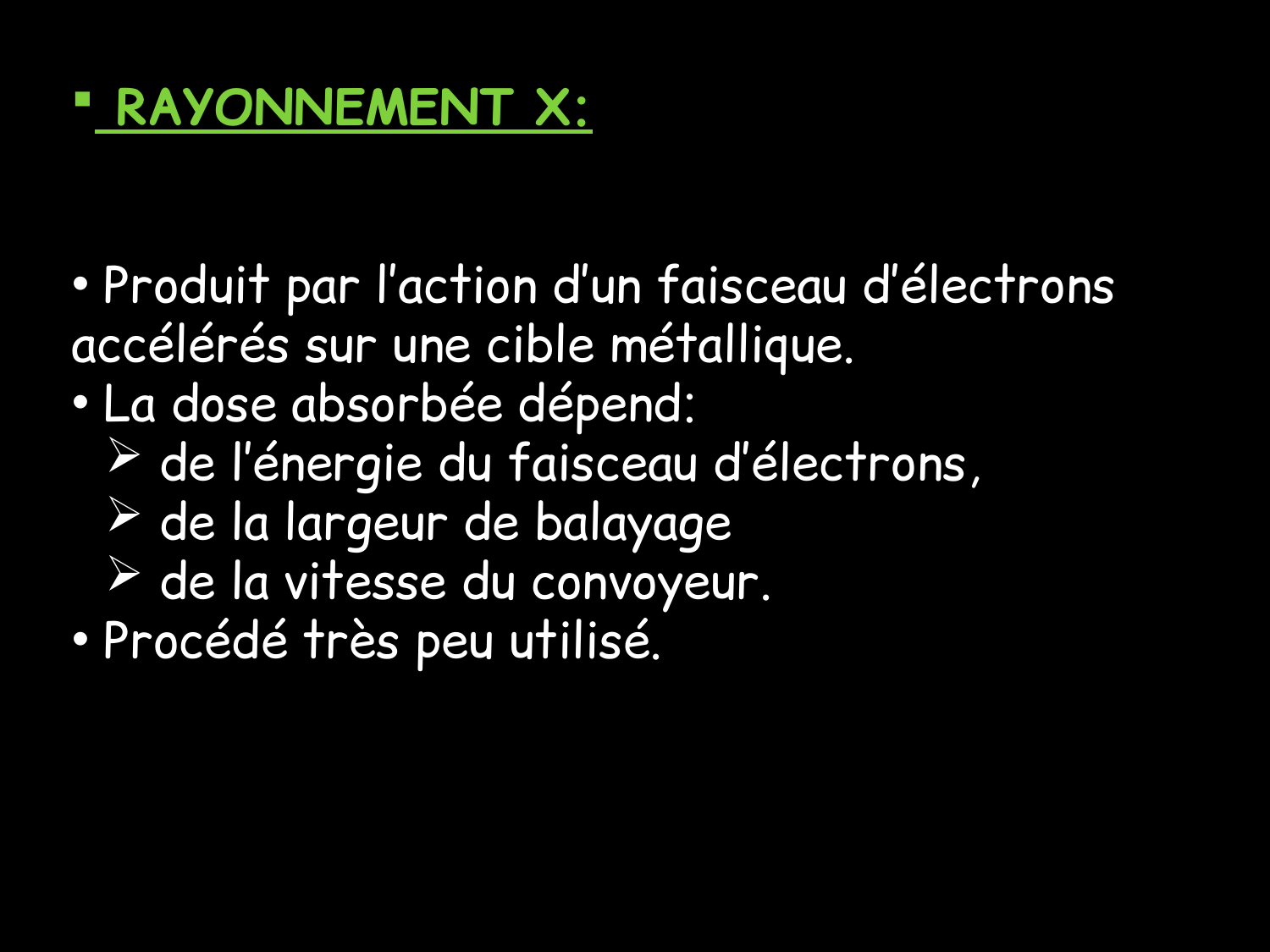

RAYONNEMENT X:

 Produit par l’action d’un faisceau d’électrons accélérés sur une cible métallique.
 La dose absorbée dépend:
 de l’énergie du faisceau d’électrons,
 de la largeur de balayage
 de la vitesse du convoyeur.
 Procédé très peu utilisé.